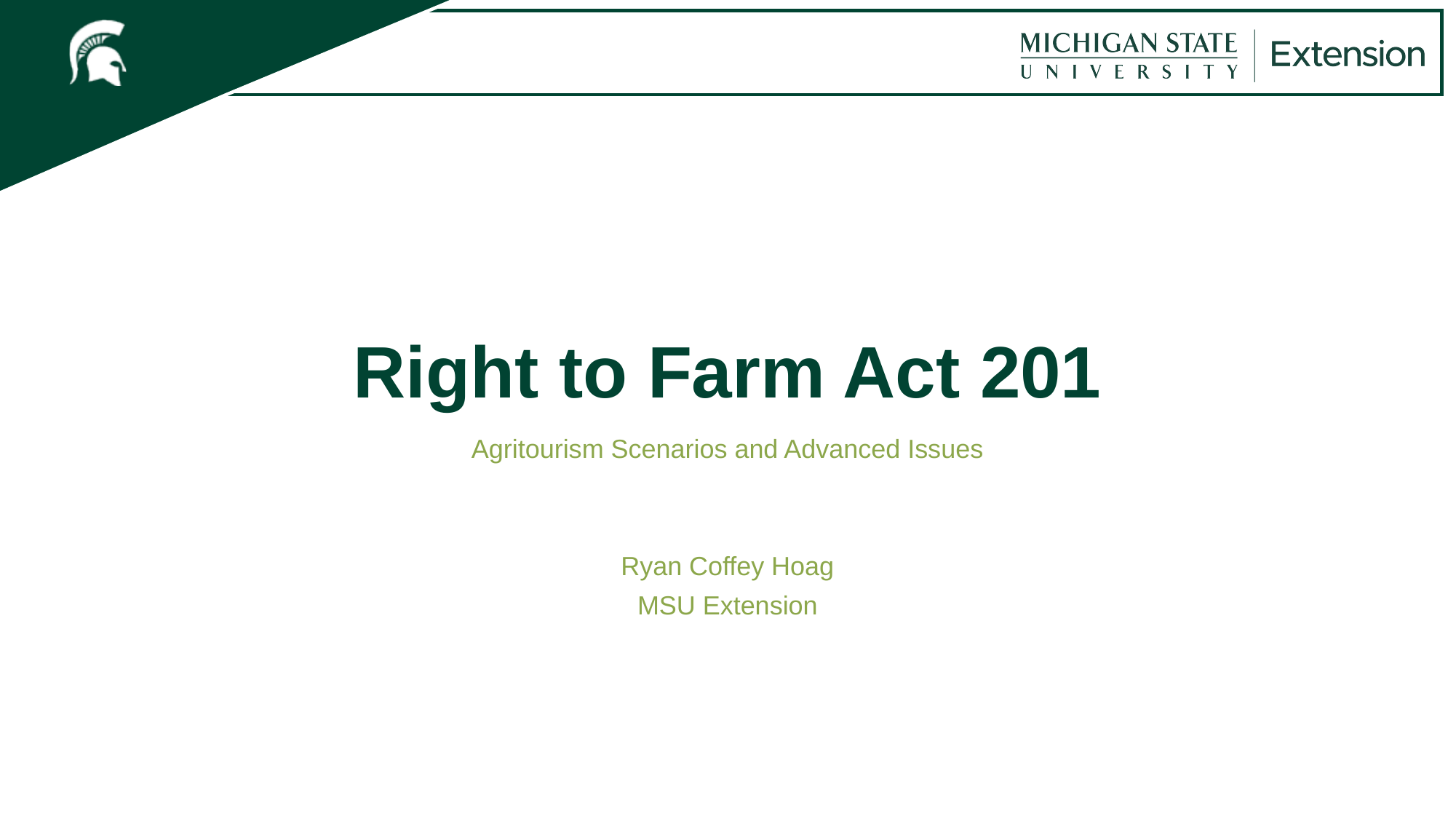

# Right to Farm Act 201
Agritourism Scenarios and Advanced Issues

Ryan Coffey Hoag
MSU Extension